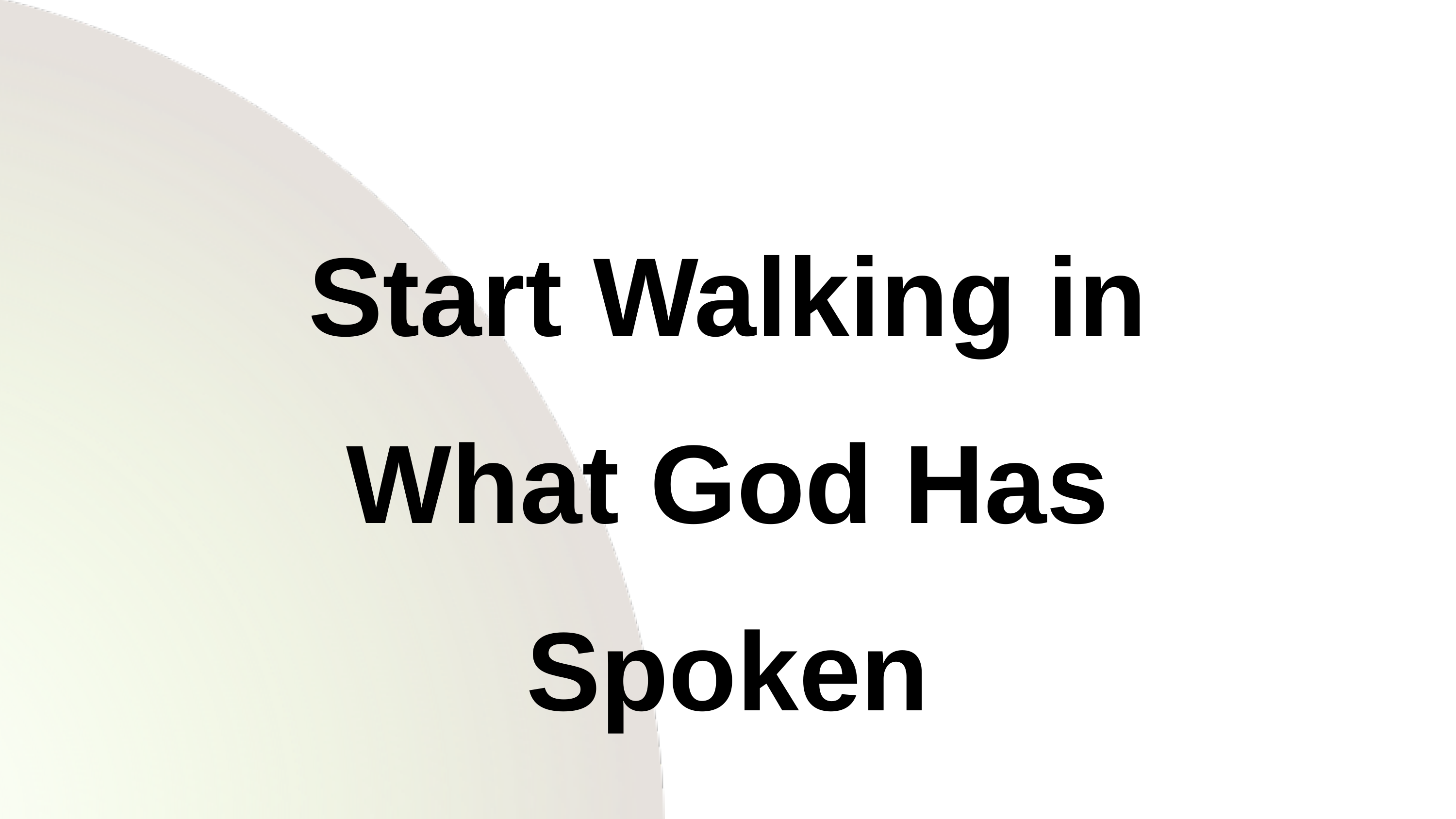

Start Walking in What God Has Spoken